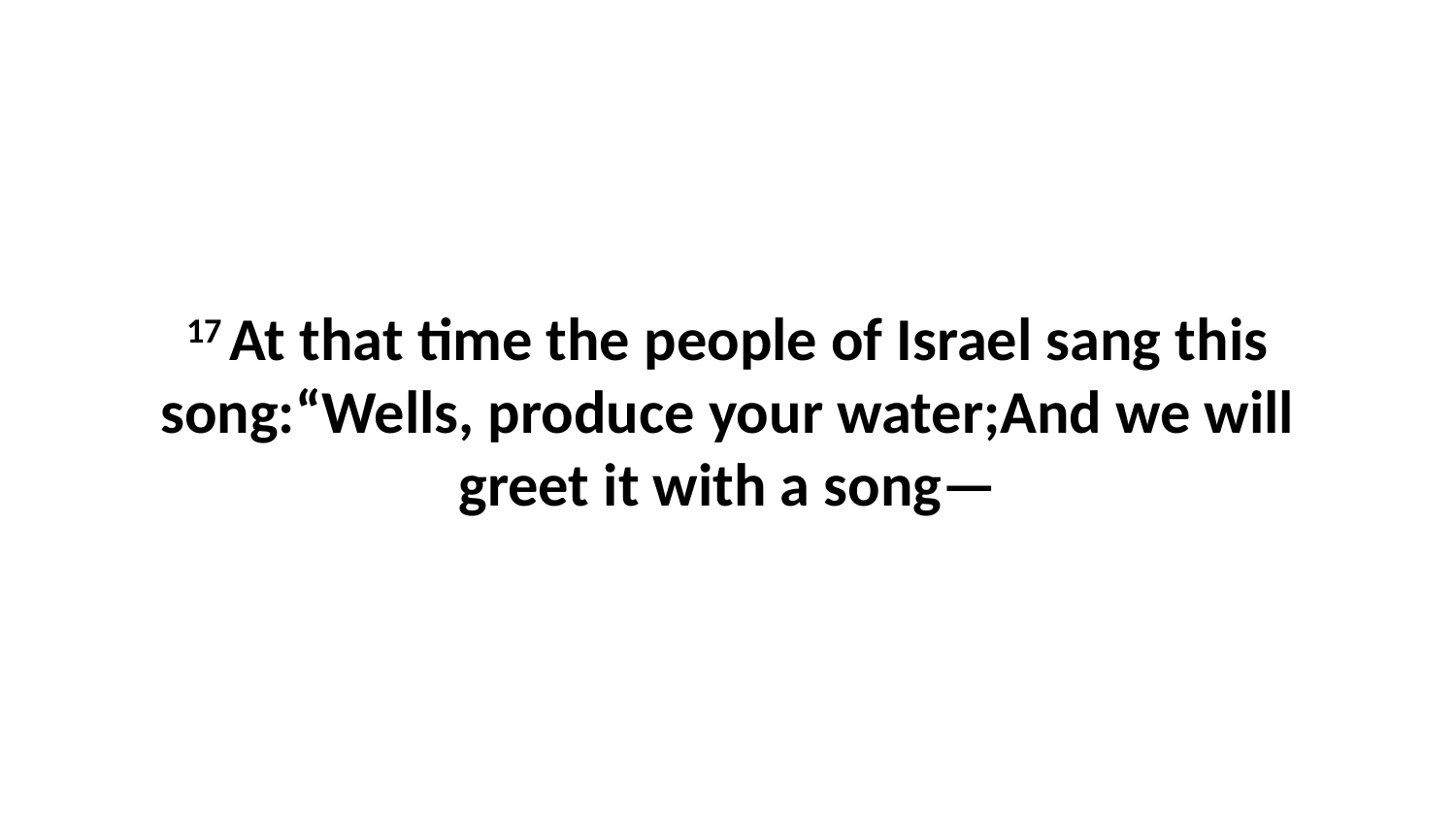

17 At that time the people of Israel sang this song:“Wells, produce your water;And we will greet it with a song—